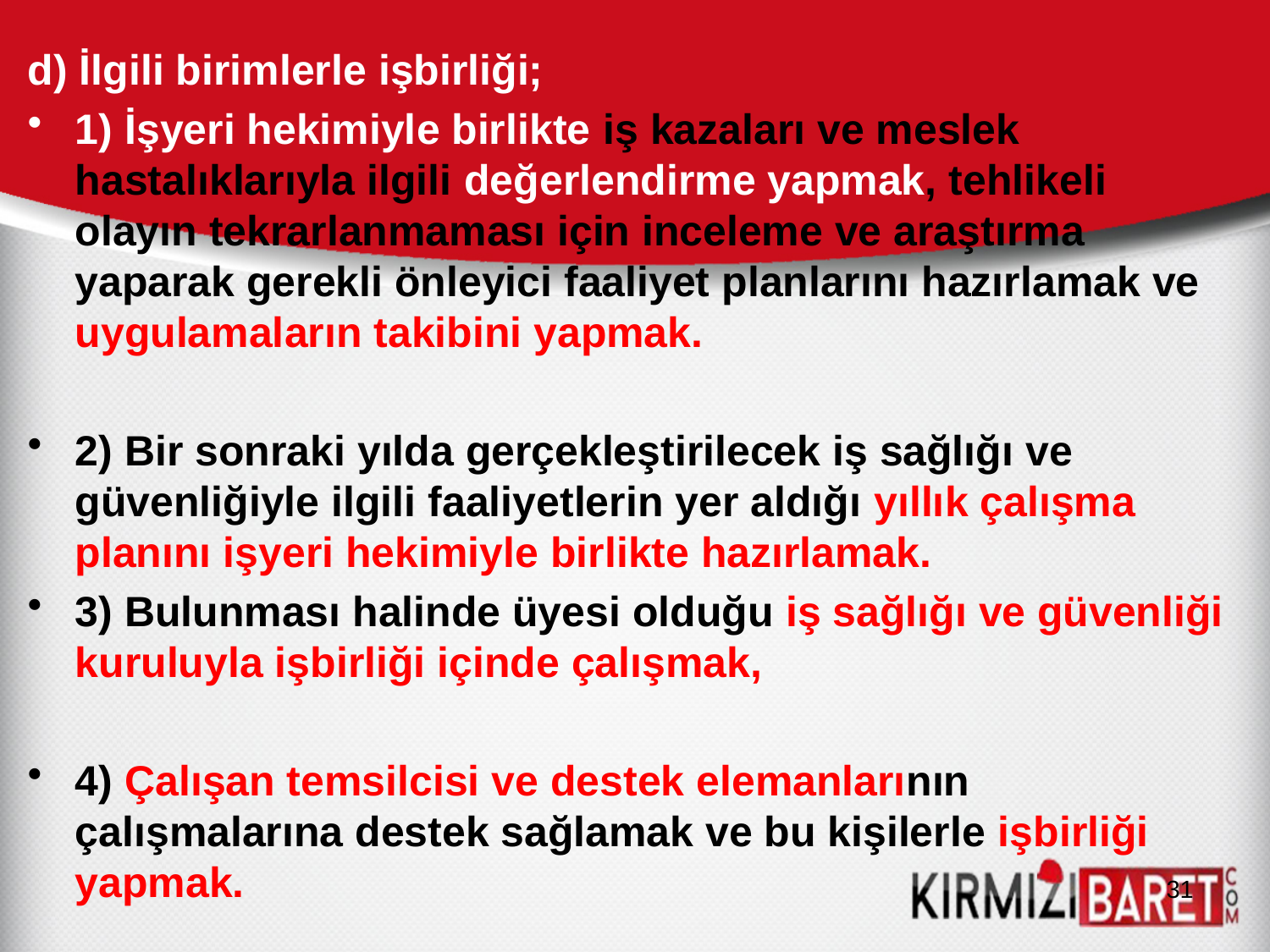

d) İlgili birimlerle işbirliği;
1) İşyeri hekimiyle birlikte iş kazaları ve meslek hastalıklarıyla ilgili değerlendirme yapmak, tehlikeli olayın tekrarlanmaması için inceleme ve araştırma yaparak gerekli önleyici faaliyet planlarını hazırlamak ve uygulamaların takibini yapmak.

2) Bir sonraki yılda gerçekleştirilecek iş sağlığı ve güvenliğiyle ilgili faaliyetlerin yer aldığı yıllık çalışma planını işyeri hekimiyle birlikte hazırlamak.
3) Bulunması halinde üyesi olduğu iş sağlığı ve güvenliği kuruluyla işbirliği içinde çalışmak,

4) Çalışan temsilcisi ve destek elemanlarının çalışmalarına destek sağlamak ve bu kişilerle işbirliği yapmak.

31